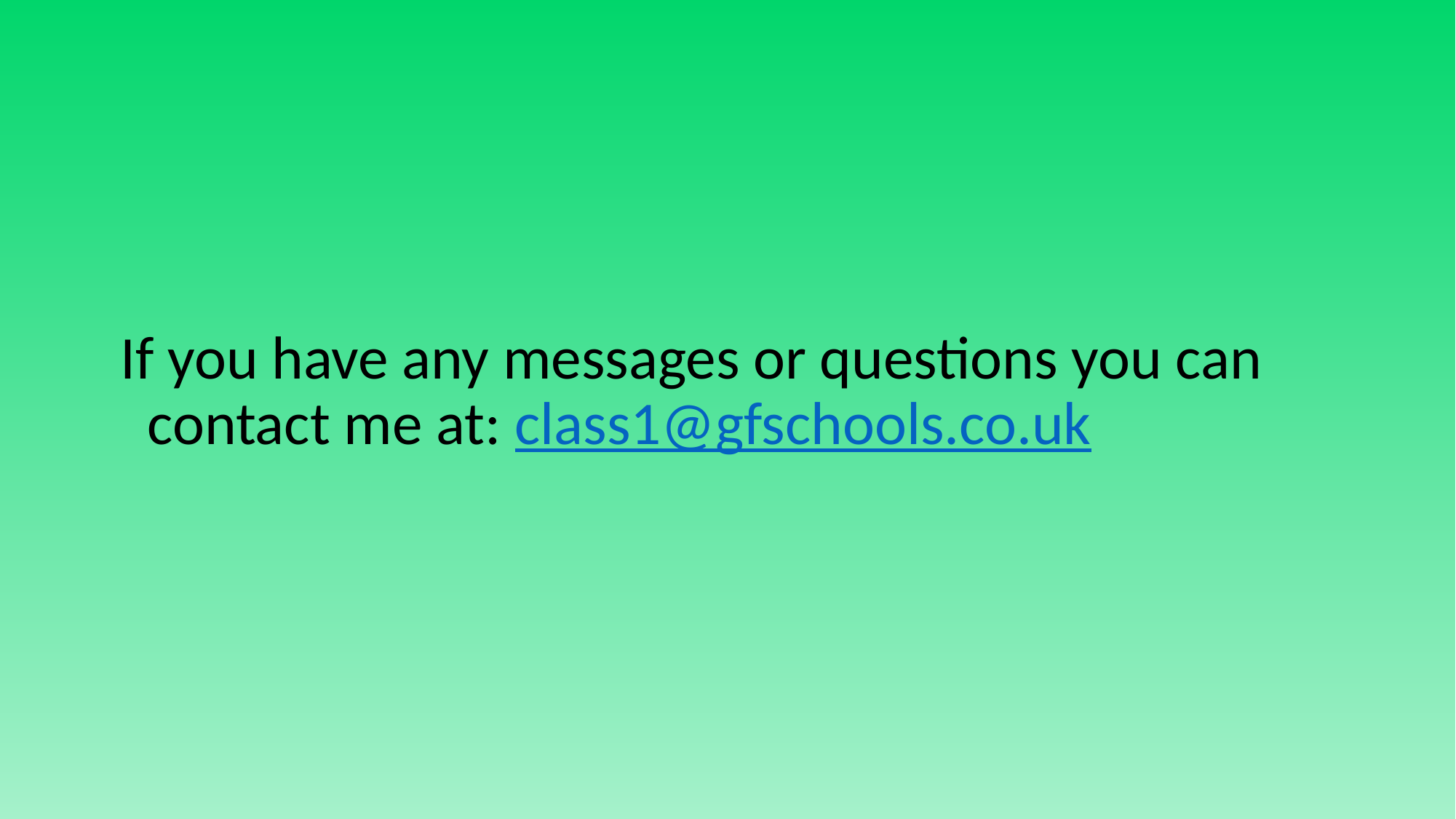

If you have any messages or questions you can contact me at: class1@gfschools.co.uk